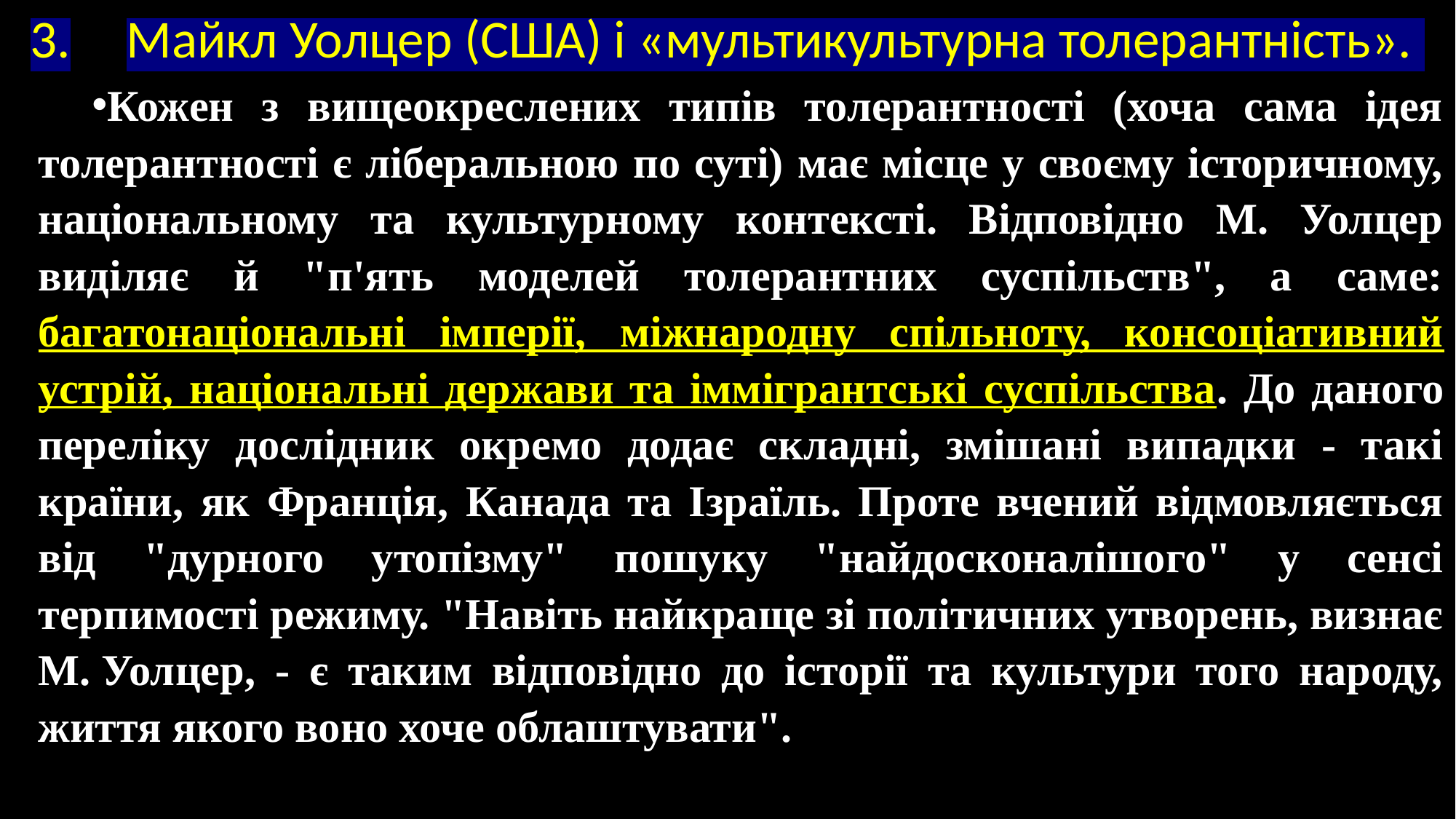

# 3.	Майкл Уолцер (США) і «мультикультурна толерантність».
Кожен з вищеокреслених типів толерантності (хоча сама ідея толерантності є ліберальною по суті) має місце у своєму історичному, національному та культурному контексті. Відповідно М. Уолцер виділяє й "п'ять моделей толерантних суспільств", а саме: багатонаціональні імперії, міжнародну спільноту, консоціативний устрій, національні держави та іммігрантські суспільства. До даного переліку дослідник окремо додає складні, змішані випадки - такі країни, як Франція, Канада та Ізраїль. Проте вчений відмовляється від "дурного утопізму" пошуку "найдосконалішого" у сенсі терпимості режиму. "Навіть найкраще зі політичних утворень, визнає М. Уолцер, - є таким відповідно до історії та культури того народу, життя якого воно хоче облаштувати".